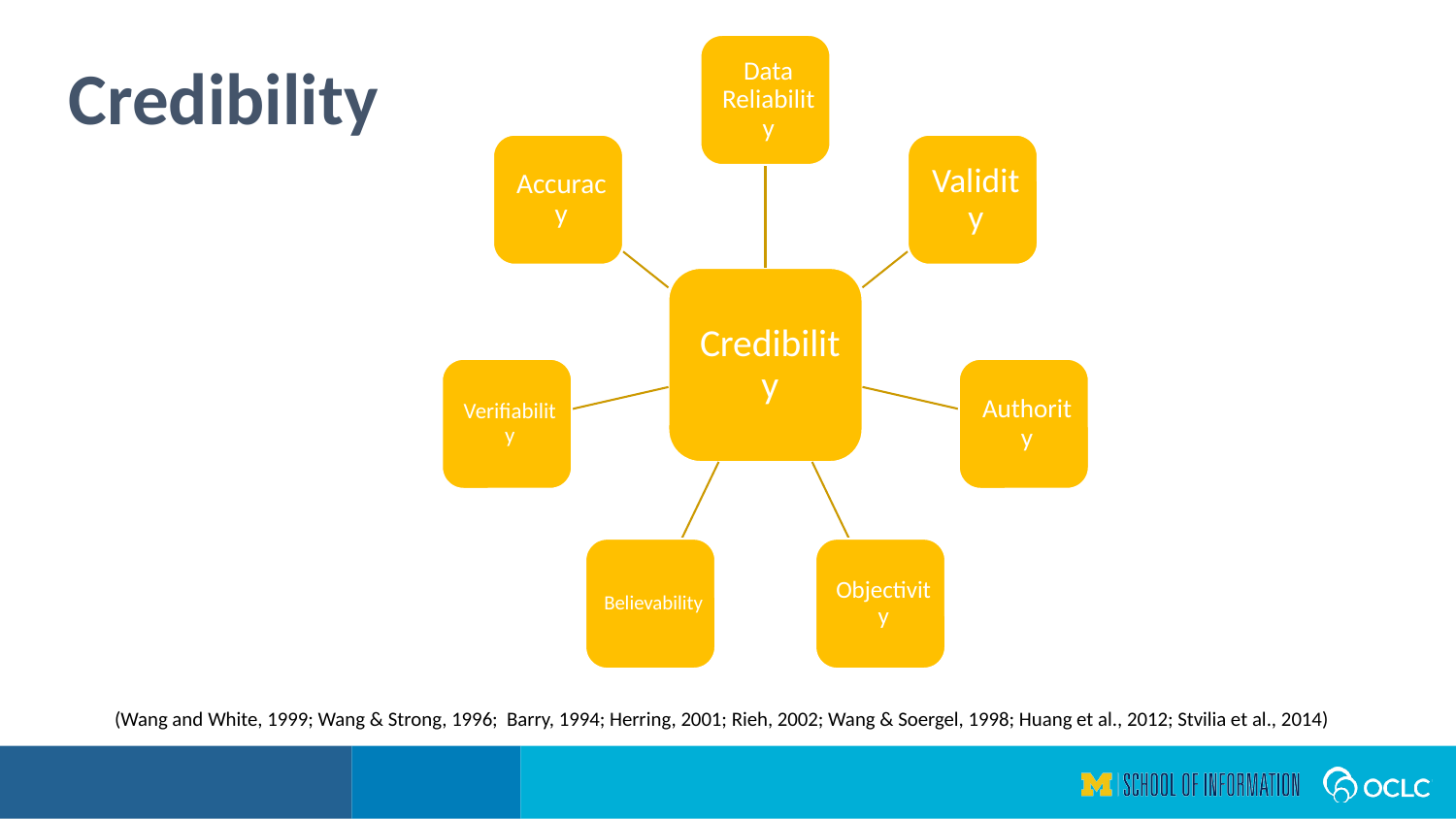

Credibility
Data Reliability
Validity
Authority
Objectivity
Believability
Verifiability
Accuracy
Credibility
(Wang and White, 1999; Wang & Strong, 1996;  Barry, 1994; Herring, 2001; Rieh, 2002; Wang & Soergel, 1998; Huang et al., 2012; Stvilia et al., 2014)